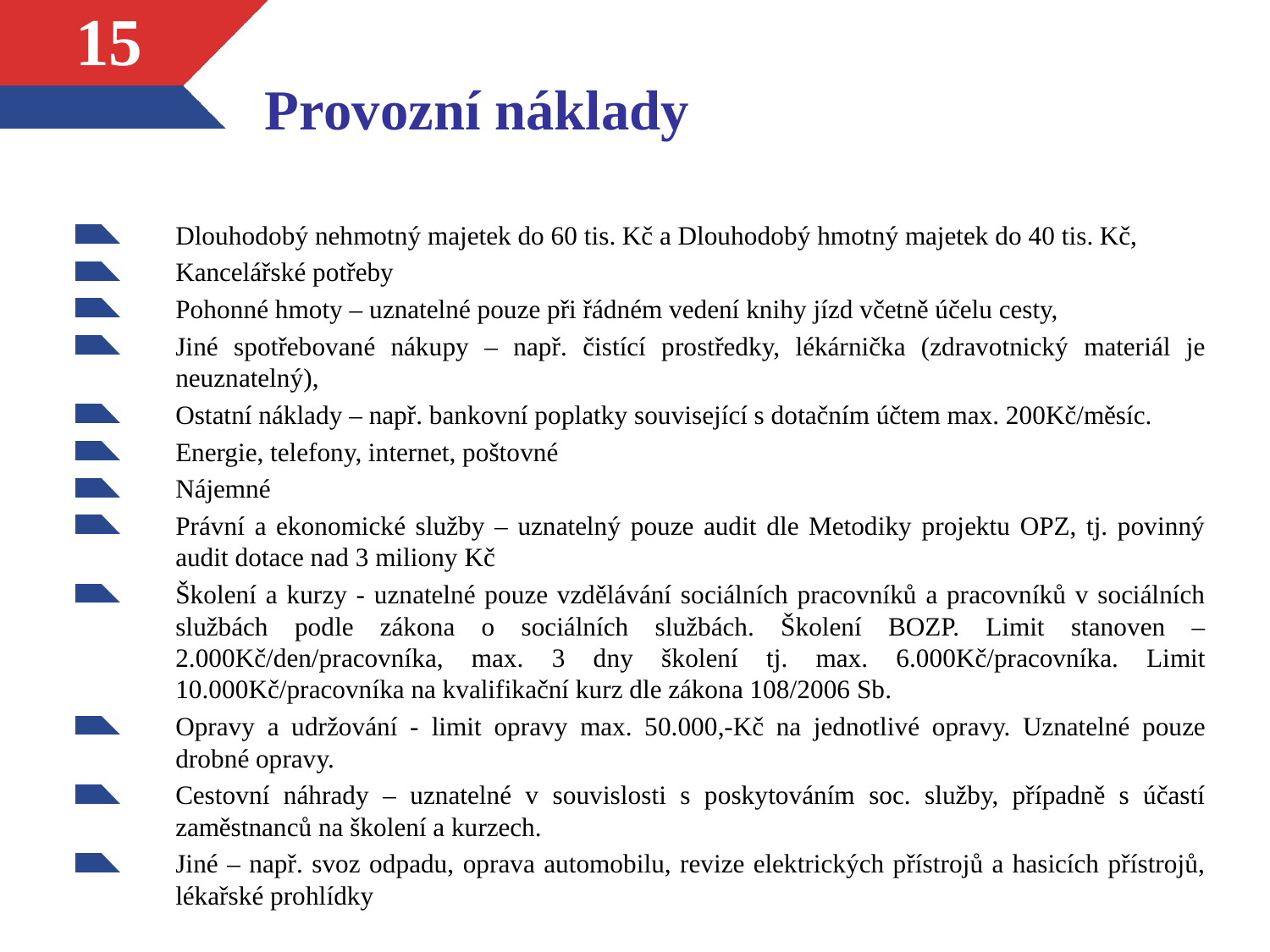

# Provozní náklady
15
Dlouhodobý nehmotný majetek do 60 tis. Kč a Dlouhodobý hmotný majetek do 40 tis. Kč,
Kancelářské potřeby
Pohonné hmoty – uznatelné pouze při řádném vedení knihy jízd včetně účelu cesty,
Jiné spotřebované nákupy – např. čistící prostředky, lékárnička (zdravotnický materiál je neuznatelný),
Ostatní náklady – např. bankovní poplatky související s dotačním účtem max. 200Kč/měsíc.
Energie, telefony, internet, poštovné
Nájemné
Právní a ekonomické služby – uznatelný pouze audit dle Metodiky projektu OPZ, tj. povinný audit dotace nad 3 miliony Kč
Školení a kurzy - uznatelné pouze vzdělávání sociálních pracovníků a pracovníků v sociálních službách podle zákona o sociálních službách. Školení BOZP. Limit stanoven – 2.000Kč/den/pracovníka, max. 3 dny školení tj. max. 6.000Kč/pracovníka. Limit 10.000Kč/pracovníka na kvalifikační kurz dle zákona 108/2006 Sb.
Opravy a udržování - limit opravy max. 50.000,-Kč na jednotlivé opravy. Uznatelné pouze drobné opravy.
Cestovní náhrady – uznatelné v souvislosti s poskytováním soc. služby, případně s účastí zaměstnanců na školení a kurzech.
Jiné – např. svoz odpadu, oprava automobilu, revize elektrických přístrojů a hasicích přístrojů, lékařské prohlídky